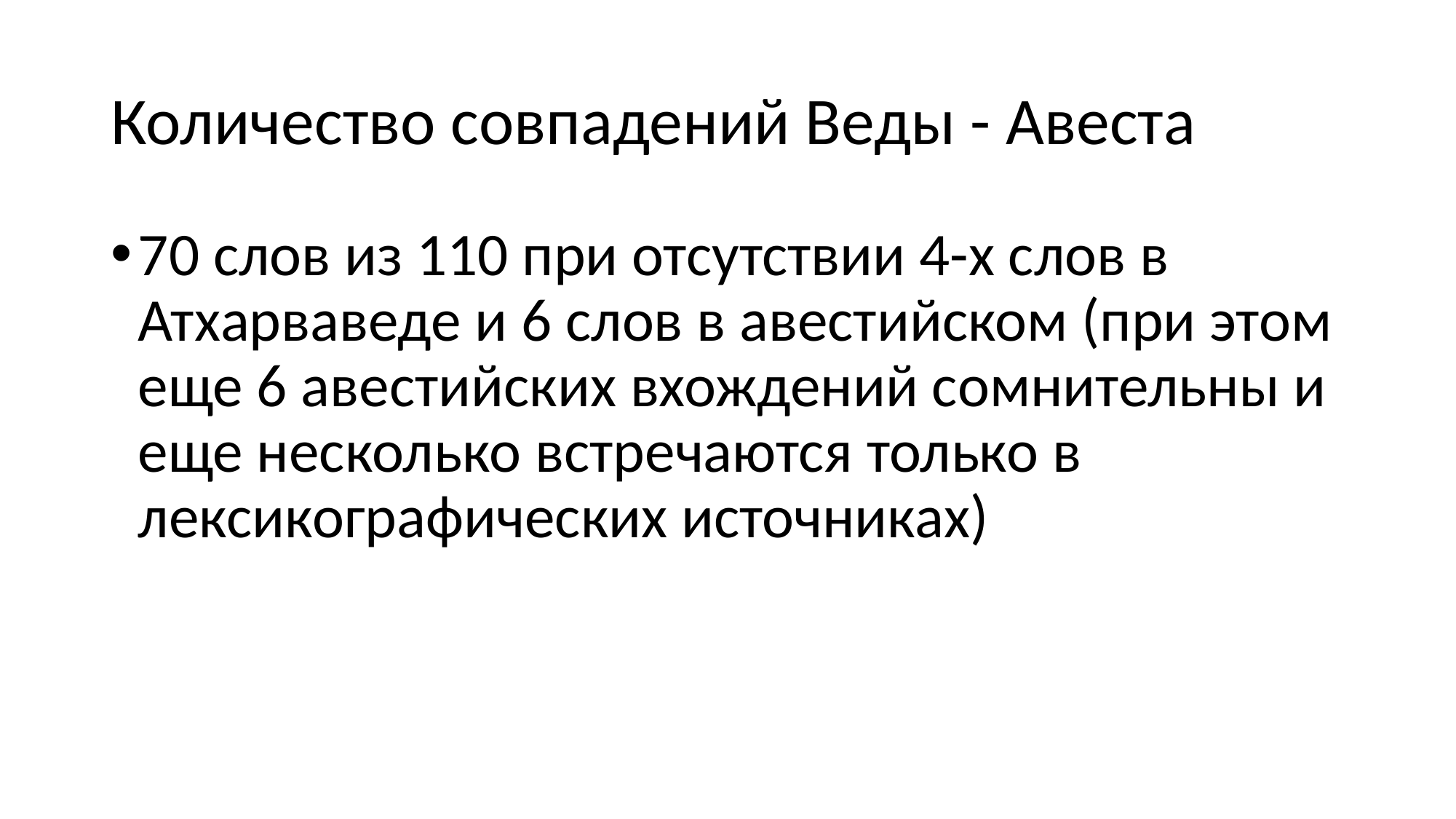

# Количество совпадений Веды - Авеста
70 слов из 110 при отсутствии 4-х слов в Атхарваведе и 6 слов в авестийском (при этом еще 6 авестийских вхождений сомнительны и еще несколько встречаются только в лексикографических источниках)